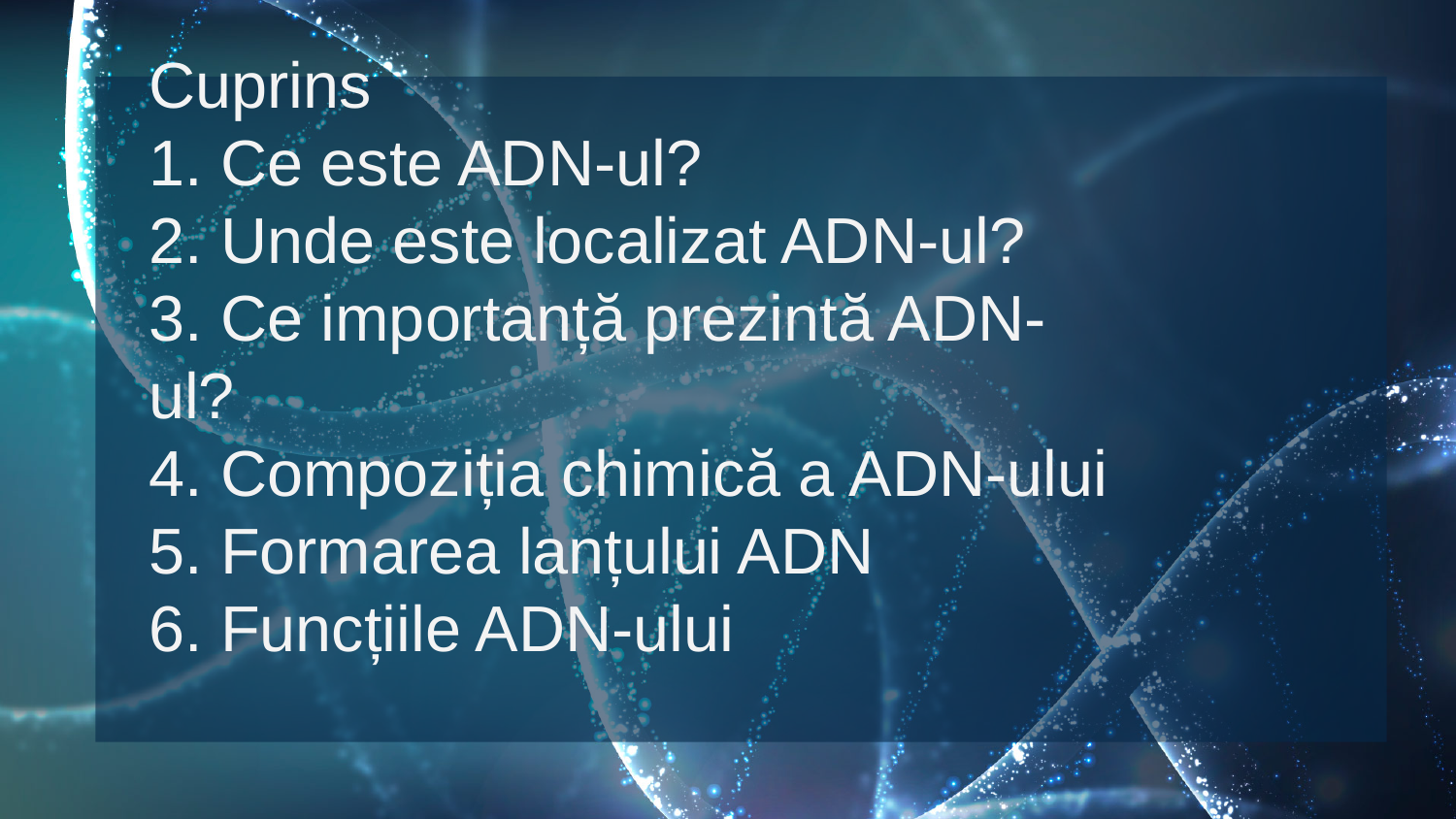

# Cuprins 1. Ce este ADN-ul? 2. Unde este localizat ADN-ul? 3. Ce importanță prezintă ADN-ul? 4. Compoziția chimică a ADN-ului 5. Formarea lanțului ADN 6. Funcțiile ADN-ului